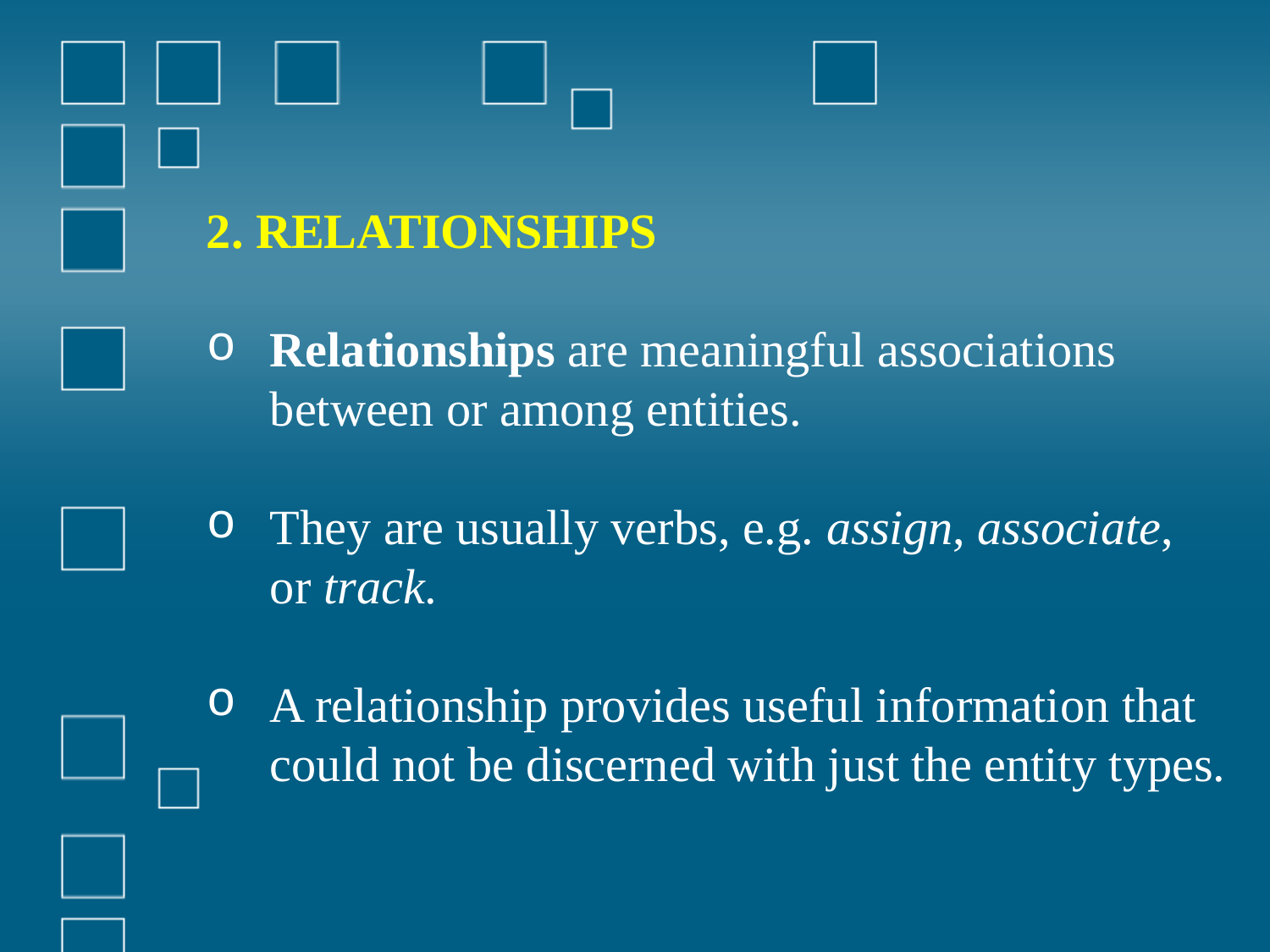

2. RELATIONSHIPS

Relationships are meaningful associations between or among entities.

They are usually verbs, e.g. assign, associate, or track.

A relationship provides useful information that could not be discerned with just the entity types.